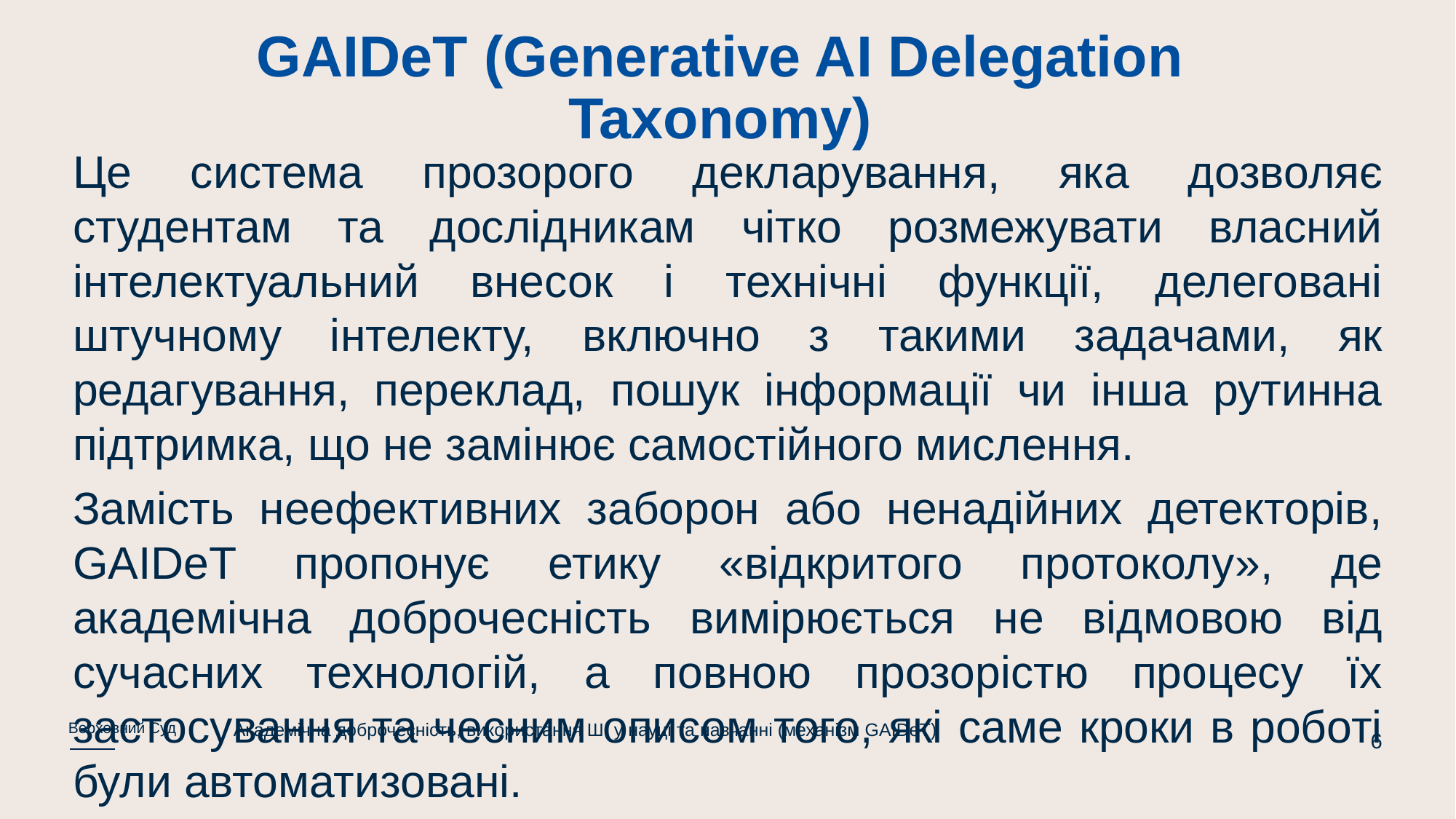

# GAIDeT (Generative AI Delegation Taxonomy)
Це система прозорого декларування, яка дозволяє студентам та дослідникам чітко розмежувати власний інтелектуальний внесок і технічні функції, делеговані штучному інтелекту, включно з такими задачами, як редагування, переклад, пошук інформації чи інша рутинна підтримка, що не замінює самостійного мислення.
Замість неефективних заборон або ненадійних детекторів, GAIDeT пропонує етику «відкритого протоколу», де академічна доброчесність вимірюється не відмовою від сучасних технологій, а повною прозорістю процесу їх застосування та чесним описом того, які саме кроки в роботі були автоматизовані.
Академічна доброчесність, використання ШІ у науці та навчанні (механізм GAIDeT)
Верховний Суд
6